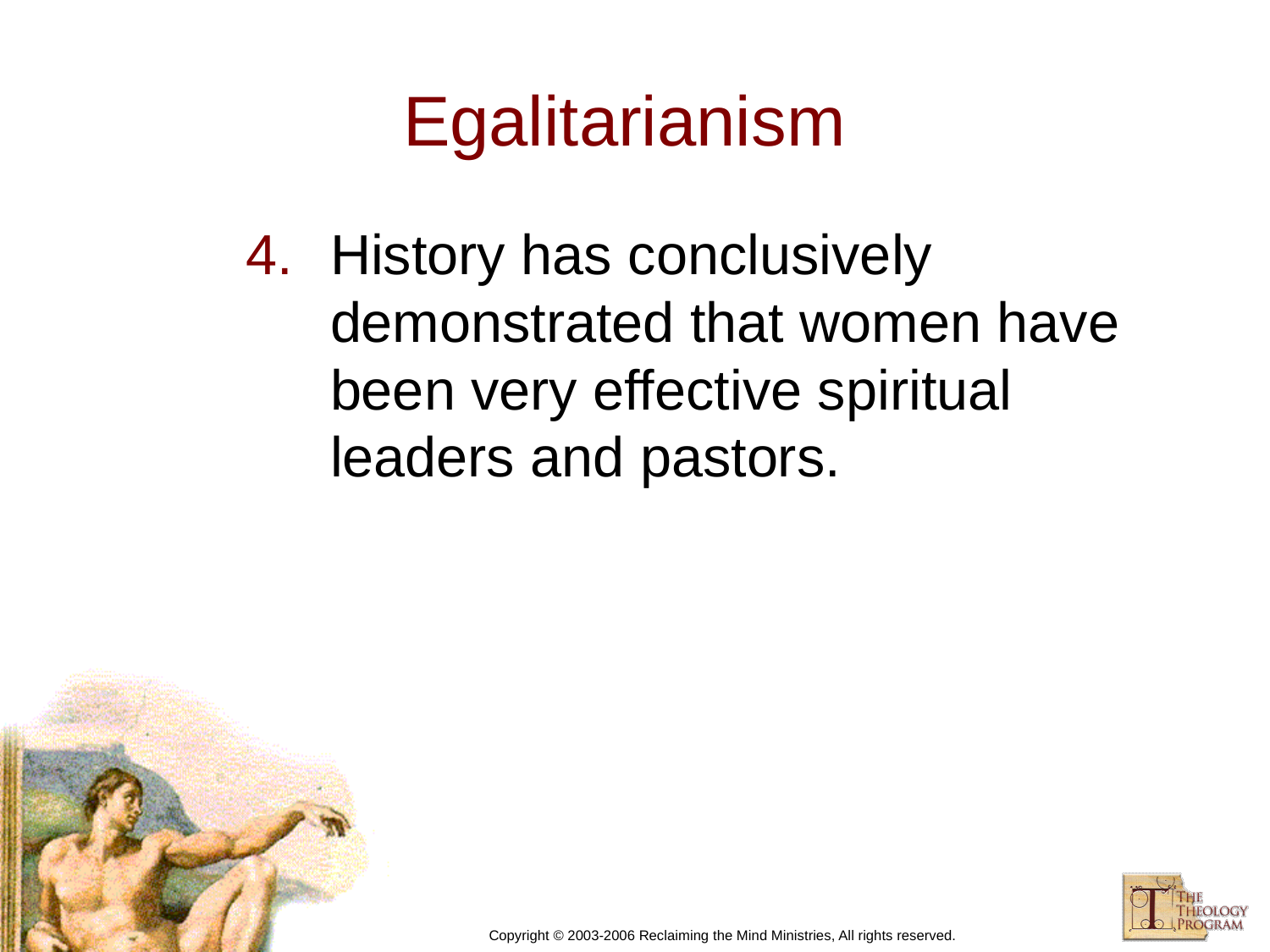

# Egalitarianism
History has conclusively demonstrated that women have been very effective spiritual leaders and pastors.
Copyright © 2003-2006 Reclaiming the Mind Ministries, All rights reserved.